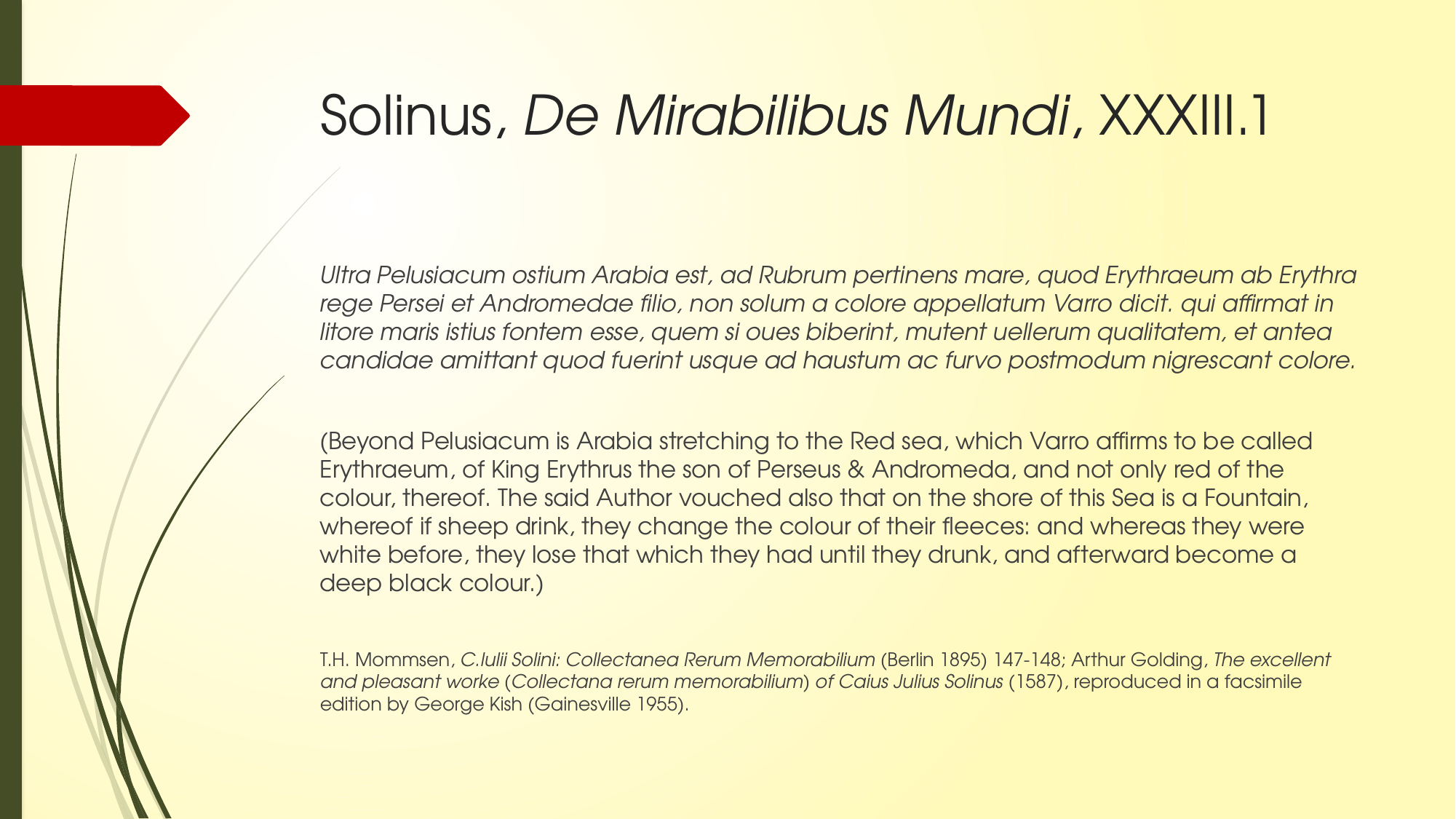

# Solinus, De Mirabilibus Mundi, XXXIII.1
Ultra Pelusiacum ostium Arabia est, ad Rubrum pertinens mare, quod Erythraeum ab Erythra rege Persei et Andromedae filio, non solum a colore appellatum Varro dicit. qui affirmat in litore maris istius fontem esse, quem si oues biberint, mutent uellerum qualitatem, et antea candidae amittant quod fuerint usque ad haustum ac furvo postmodum nigrescant colore.

(Beyond Pelusiacum is Arabia stretching to the Red sea, which Varro affirms to be called Erythraeum, of King Erythrus the son of Perseus & Andromeda, and not only red of the colour, thereof. The said Author vouched also that on the shore of this Sea is a Fountain, whereof if sheep drink, they change the colour of their fleeces: and whereas they were white before, they lose that which they had until they drunk, and afterward become a deep black colour.)

T.H. Mommsen, C.Iulii Solini: Collectanea Rerum Memorabilium (Berlin 1895) 147-148; Arthur Golding, The excellent and pleasant worke (Collectana rerum memorabilium) of Caius Julius Solinus (1587), reproduced in a facsimile edition by George Kish (Gainesville 1955).